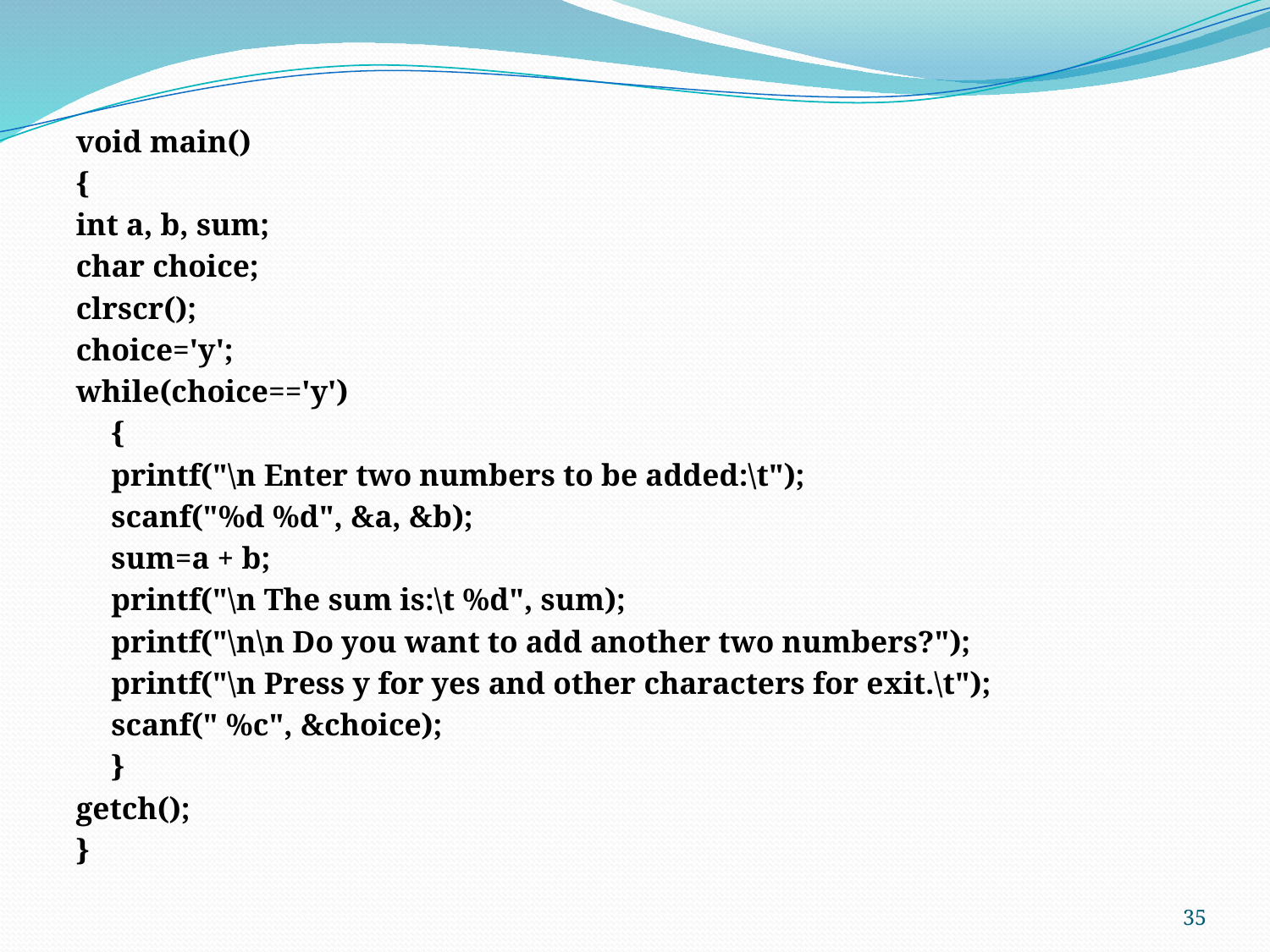

void main()
{
int a, b, sum;
char choice;
clrscr();
choice='y';
while(choice=='y')
	{
	printf("\n Enter two numbers to be added:\t");
	scanf("%d %d", &a, &b);
	sum=a + b;
	printf("\n The sum is:\t %d", sum);
	printf("\n\n Do you want to add another two numbers?");
	printf("\n Press y for yes and other characters for exit.\t");
	scanf(" %c", &choice);
	}
getch();
}
35